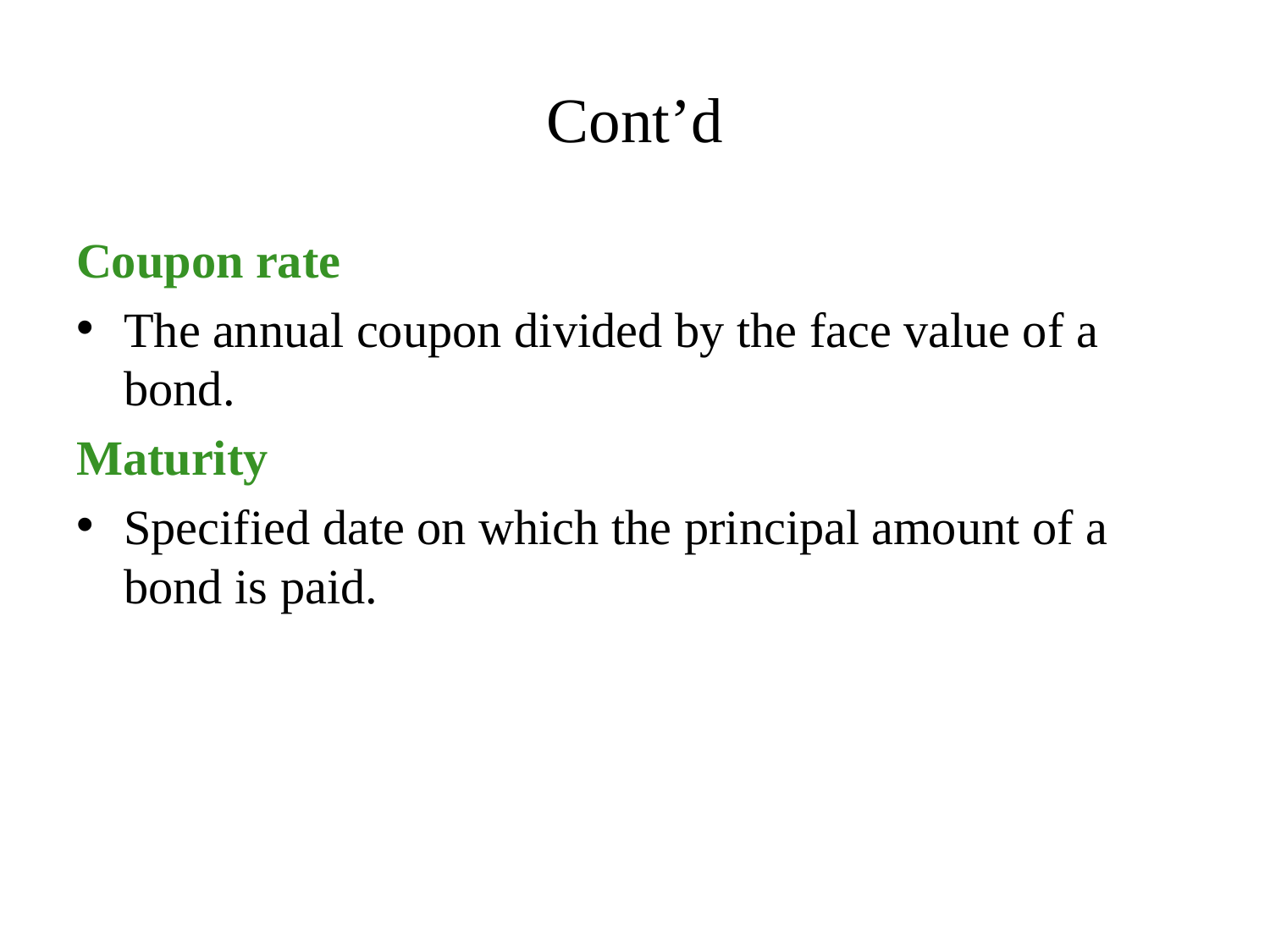

# Cont’d
Coupon rate
The annual coupon divided by the face value of a bond.
Maturity
Specified date on which the principal amount of a bond is paid.